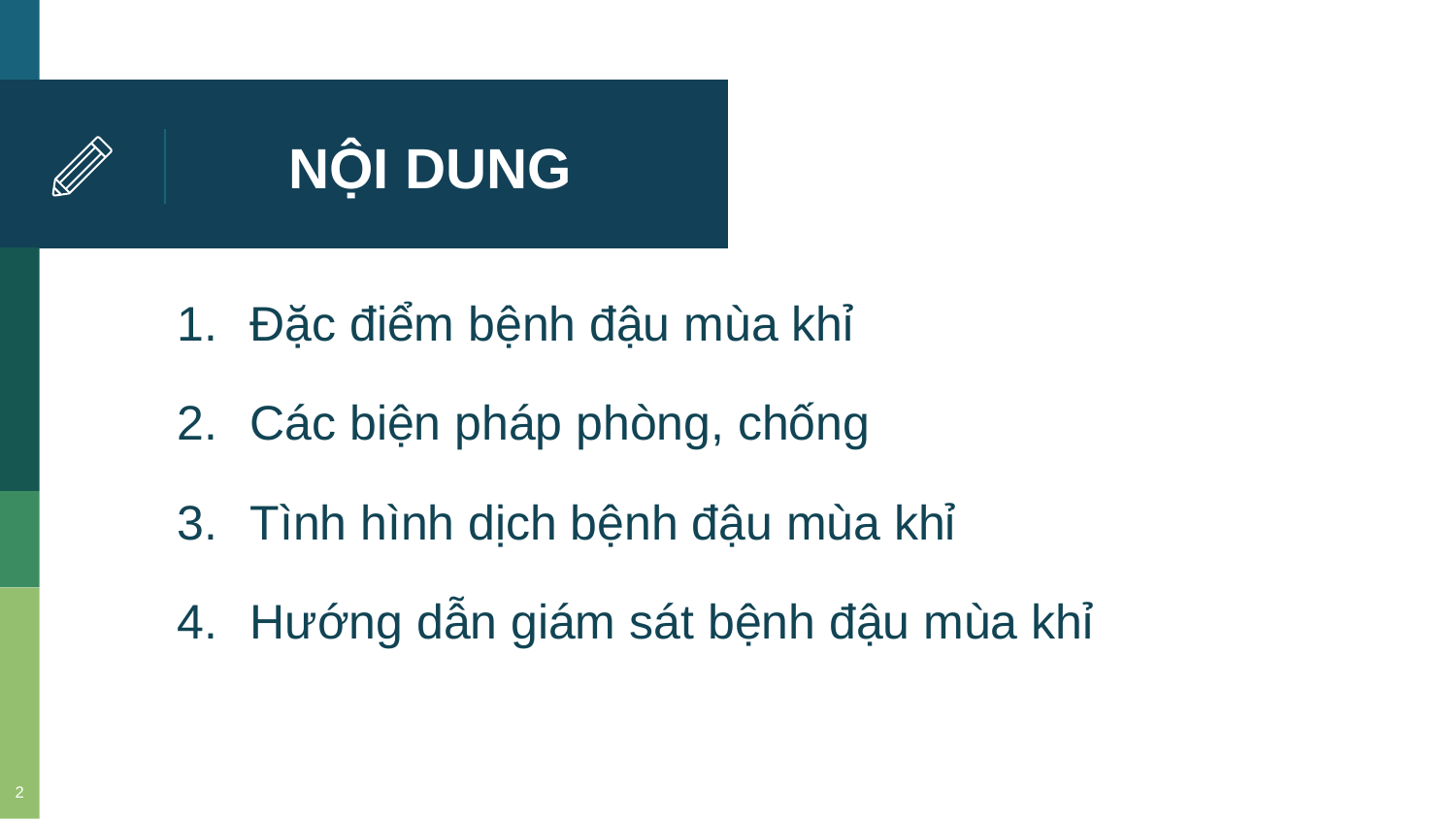

# NỘI DUNG

Đặc điểm bệnh đậu mùa khỉ
Các biện pháp phòng, chống
Tình hình dịch bệnh đậu mùa khỉ
Hướng dẫn giám sát bệnh đậu mùa khỉ
2